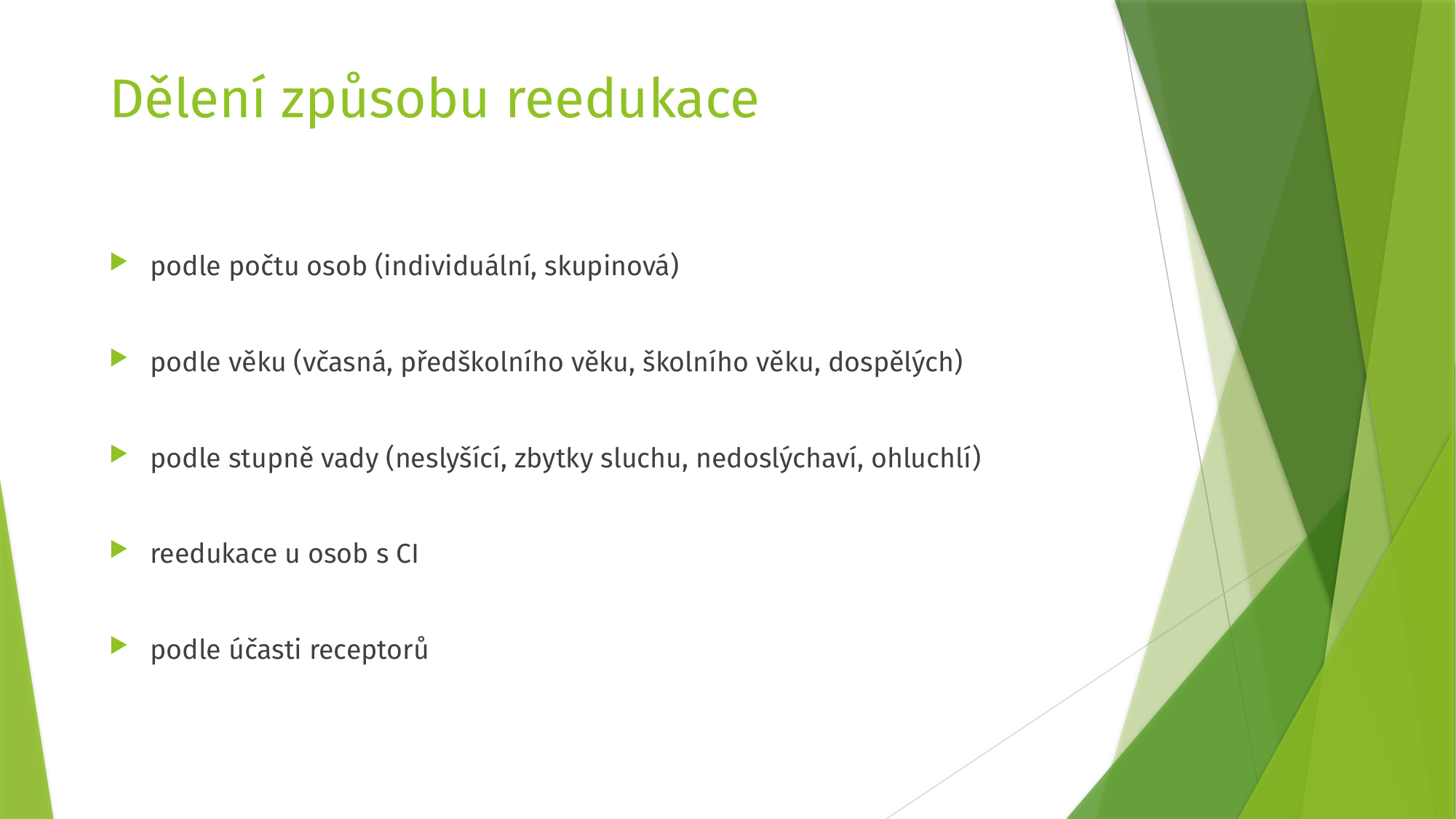

# Dělení způsobu reedukace
podle počtu osob (individuální, skupinová)

podle věku (včasná, předškolního věku, školního věku, dospělých)

podle stupně vady (neslyšící, zbytky sluchu, nedoslýchaví, ohluchlí)

reedukace u osob s CI

podle účasti receptorů